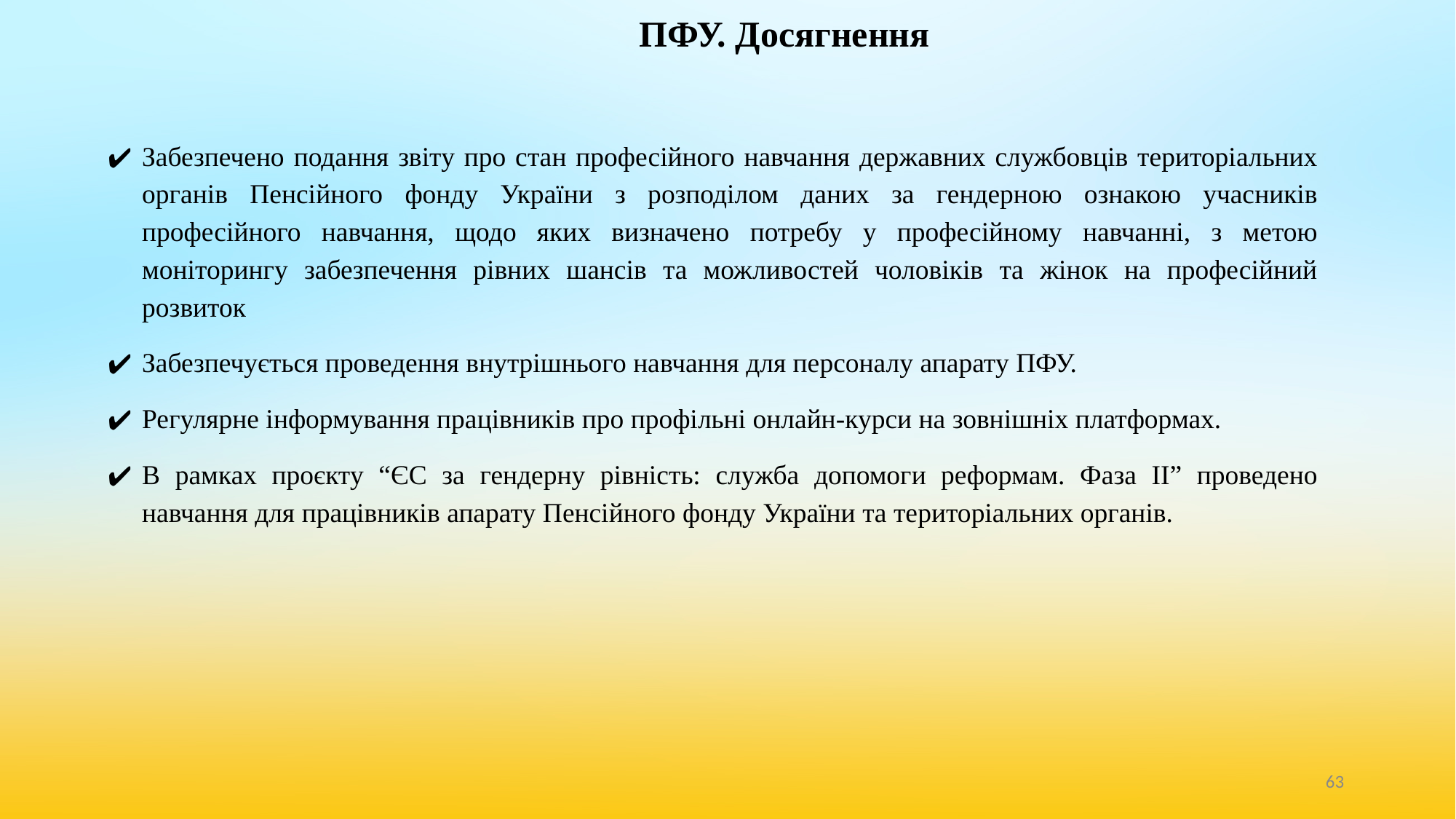

# ПФУ. Досягнення
Забезпечено подання звіту про стан професійного навчання державних службовців територіальних органів Пенсійного фонду України з розподілом даних за гендерною ознакою учасників професійного навчання, щодо яких визначено потребу у професійному навчанні, з метою моніторингу забезпечення рівних шансів та можливостей чоловіків та жінок на професійний розвиток
Забезпечується проведення внутрішнього навчання для персоналу апарату ПФУ.
Регулярне інформування працівників про профільні онлайн-курси на зовнішніх платформах.
В рамках проєкту “ЄС за гендерну рівність: служба допомоги реформам. Фаза ІІ” проведено навчання для працівників апарату Пенсійного фонду України та територіальних органів.
63